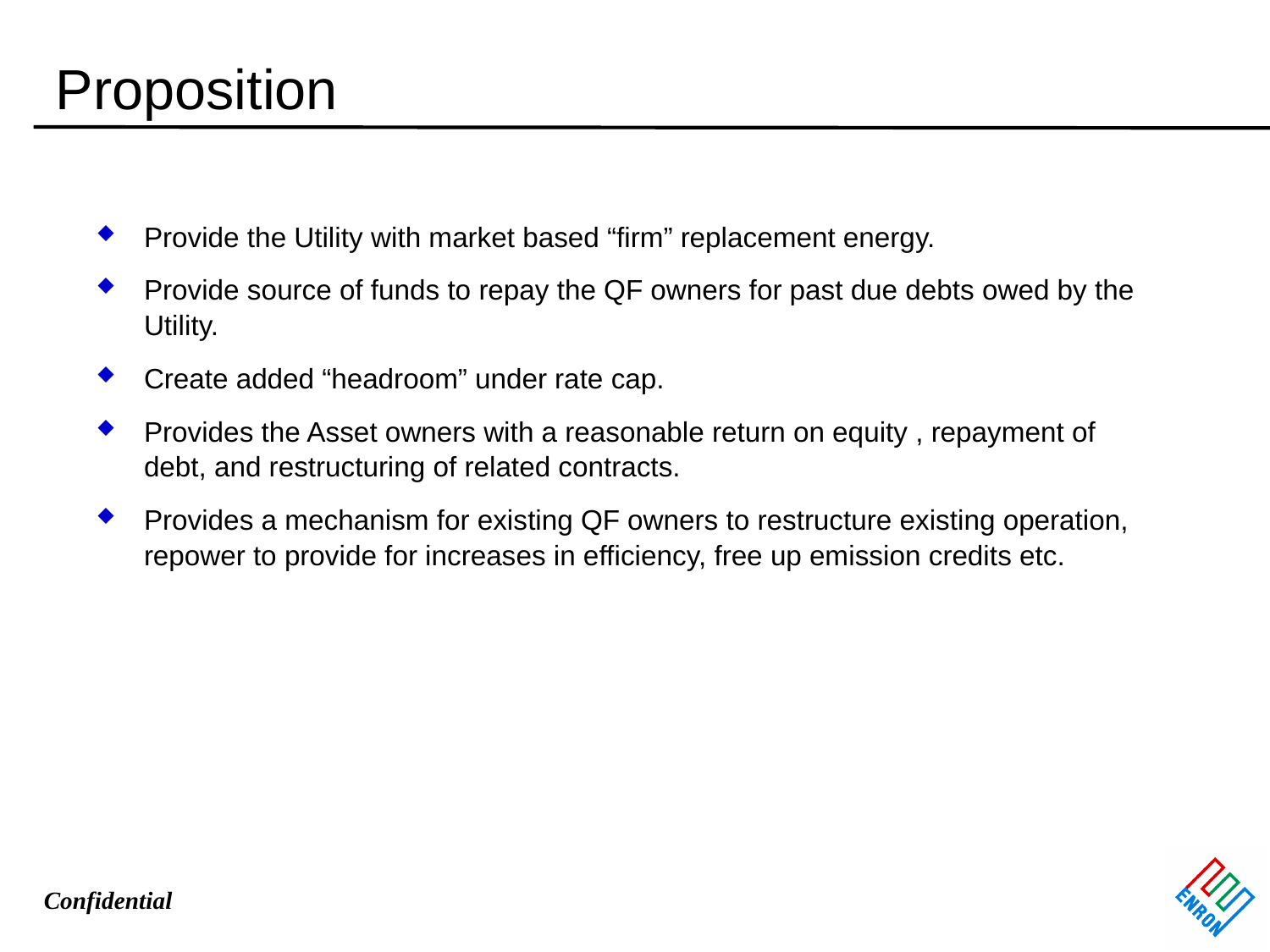

# Proposition
Provide the Utility with market based “firm” replacement energy.
Provide source of funds to repay the QF owners for past due debts owed by the Utility.
Create added “headroom” under rate cap.
Provides the Asset owners with a reasonable return on equity , repayment of debt, and restructuring of related contracts.
Provides a mechanism for existing QF owners to restructure existing operation, repower to provide for increases in efficiency, free up emission credits etc.